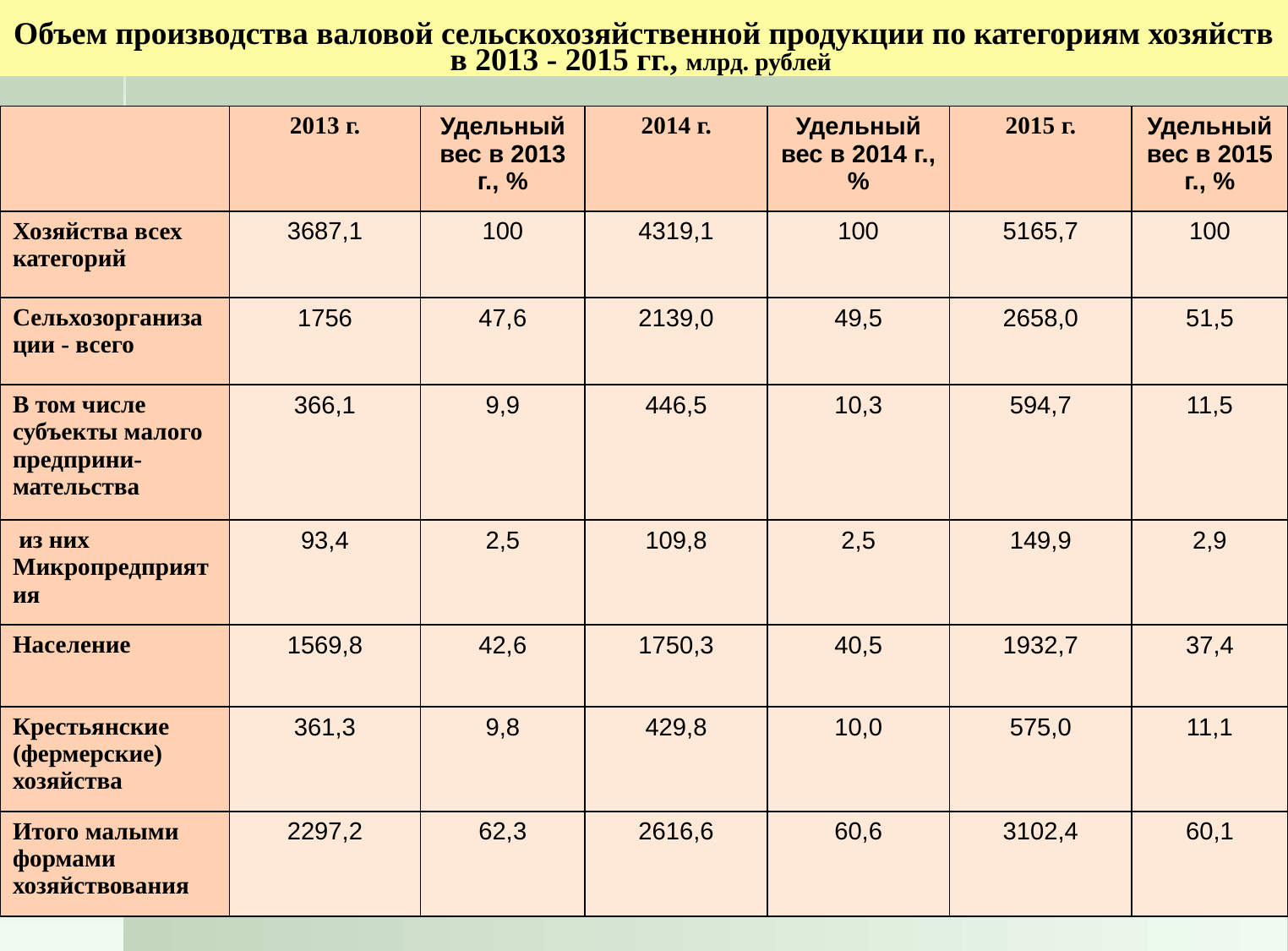

Объем производства валовой сельскохозяйственной продукции по категориям хозяйств в 2013 - 2015 гг., млрд. рублей
|  | 2013 г. | Удельный вес в 2013 г., % | 2014 г. | Удельный вес в 2014 г., % | 2015 г. | Удельный вес в 2015 г., % |
| --- | --- | --- | --- | --- | --- | --- |
| Хозяйства всех категорий | 3687,1 | 100 | 4319,1 | 100 | 5165,7 | 100 |
| Сельхозорганизации - всего | 1756 | 47,6 | 2139,0 | 49,5 | 2658,0 | 51,5 |
| В том числе субъекты малого предприни- мательства | 366,1 | 9,9 | 446,5 | 10,3 | 594,7 | 11,5 |
| из них Микропредприятия | 93,4 | 2,5 | 109,8 | 2,5 | 149,9 | 2,9 |
| Население | 1569,8 | 42,6 | 1750,3 | 40,5 | 1932,7 | 37,4 |
| Крестьянские (фермерские) хозяйства | 361,3 | 9,8 | 429,8 | 10,0 | 575,0 | 11,1 |
| Итого малыми формами хозяйствования | 2297,2 | 62,3 | 2616,6 | 60,6 | 3102,4 | 60,1 |

|  |  |  |
| --- | --- | --- |